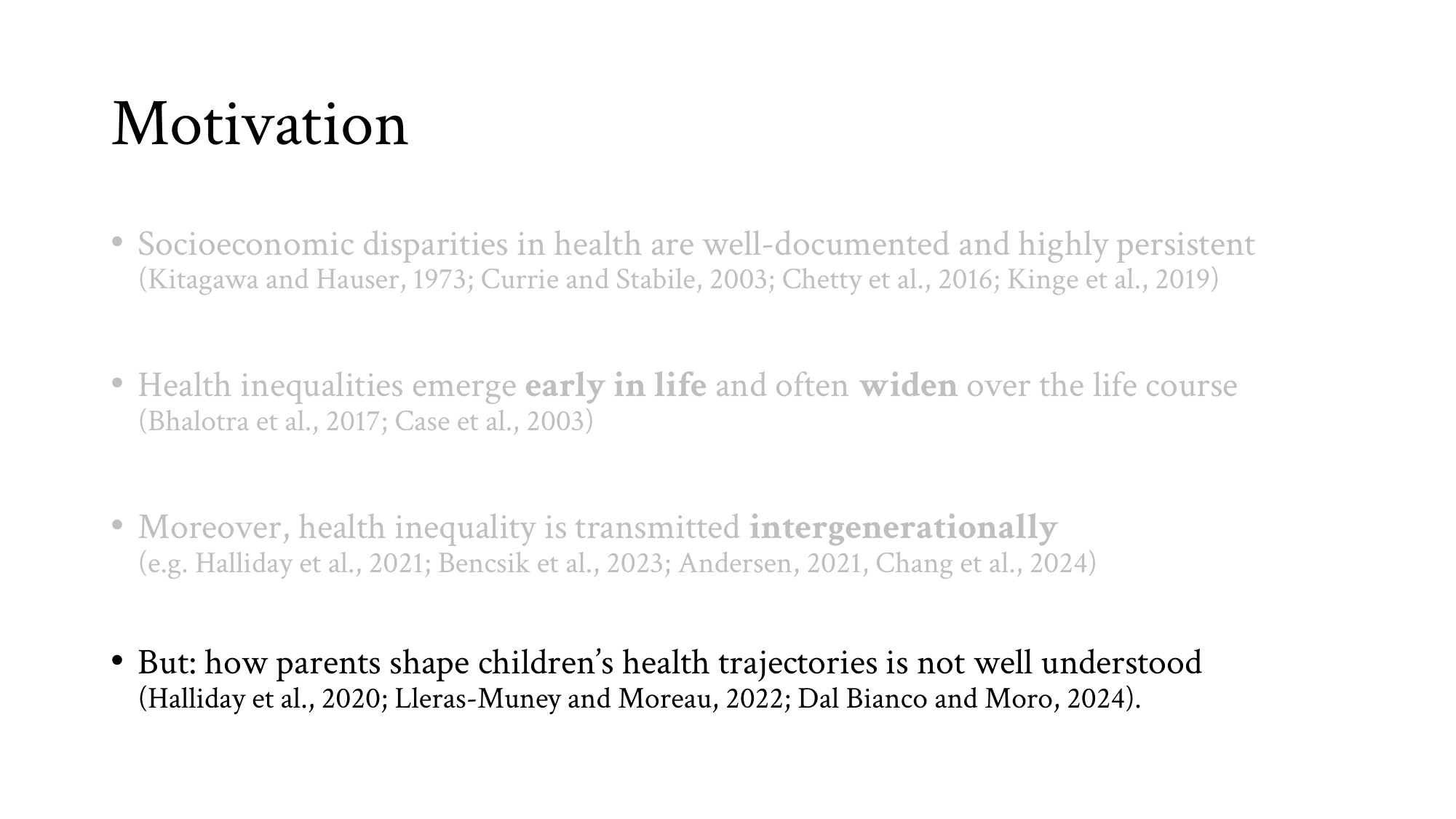

# Motivation
Socioeconomic disparities in health are well-documented and highly persistent
(Kitagawa and Hauser, 1973; Currie and Stabile, 2003; Chetty et al., 2016; Kinge et al., 2019)

Health inequalities emerge early in life and often widen over the life course
(Bhalotra et al., 2017; Case et al., 2003)

Moreover, health inequality is transmitted intergenerationally
(e.g. Halliday et al., 2021; Bencsik et al., 2023; Andersen, 2021, Chang et al., 2024)

But: how parents shape children’s health trajectories is not well understood
(Halliday et al., 2020; Lleras-Muney and Moreau, 2022; Dal Bianco and Moro, 2024).